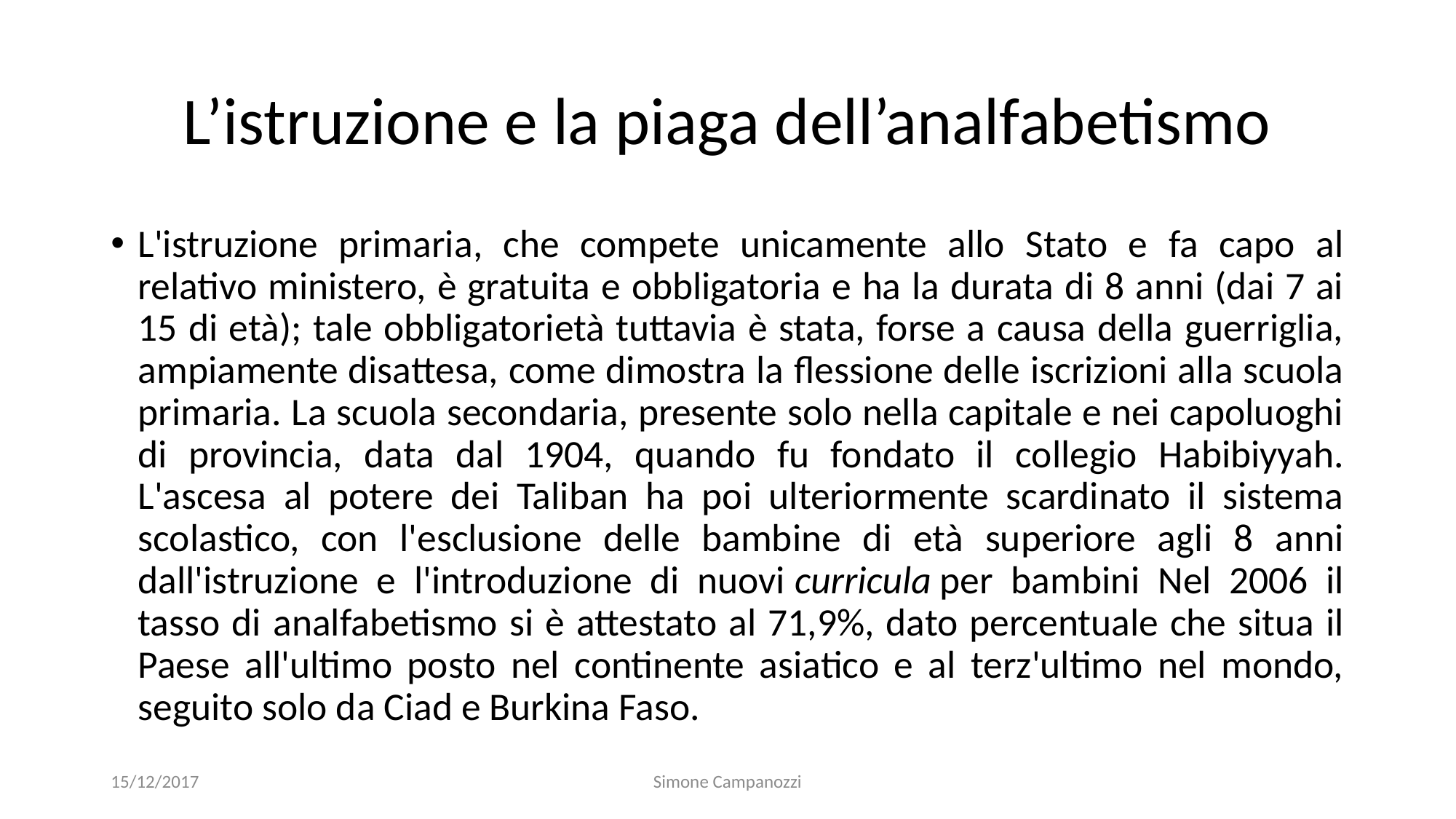

# L’istruzione e la piaga dell’analfabetismo
L'istruzione primaria, che compete unicamente allo Stato e fa capo al relativo ministero, è gratuita e obbligatoria e ha la durata di 8 anni (dai 7 ai 15 di età); tale obbligatorietà tuttavia è stata, forse a causa della guerriglia, ampiamente disattesa, come dimostra la flessione delle iscrizioni alla scuola primaria. La scuola secondaria, presente solo nella capitale e nei capoluoghi di provincia, data dal 1904, quando fu fondato il collegio Habibiyyah. L'ascesa al potere dei Taliban ha poi ulteriormente scardinato il sistema scolastico, con l'esclusione delle bambine di età superiore agli 8 anni dall'istruzione e l'introduzione di nuovi curricula per bambini Nel 2006 il tasso di analfabetismo si è attestato al 71,9%, dato percentuale che situa il Paese all'ultimo posto nel continente asiatico e al terz'ultimo nel mondo, seguito solo da Ciad e Burkina Faso.
15/12/2017
Simone Campanozzi